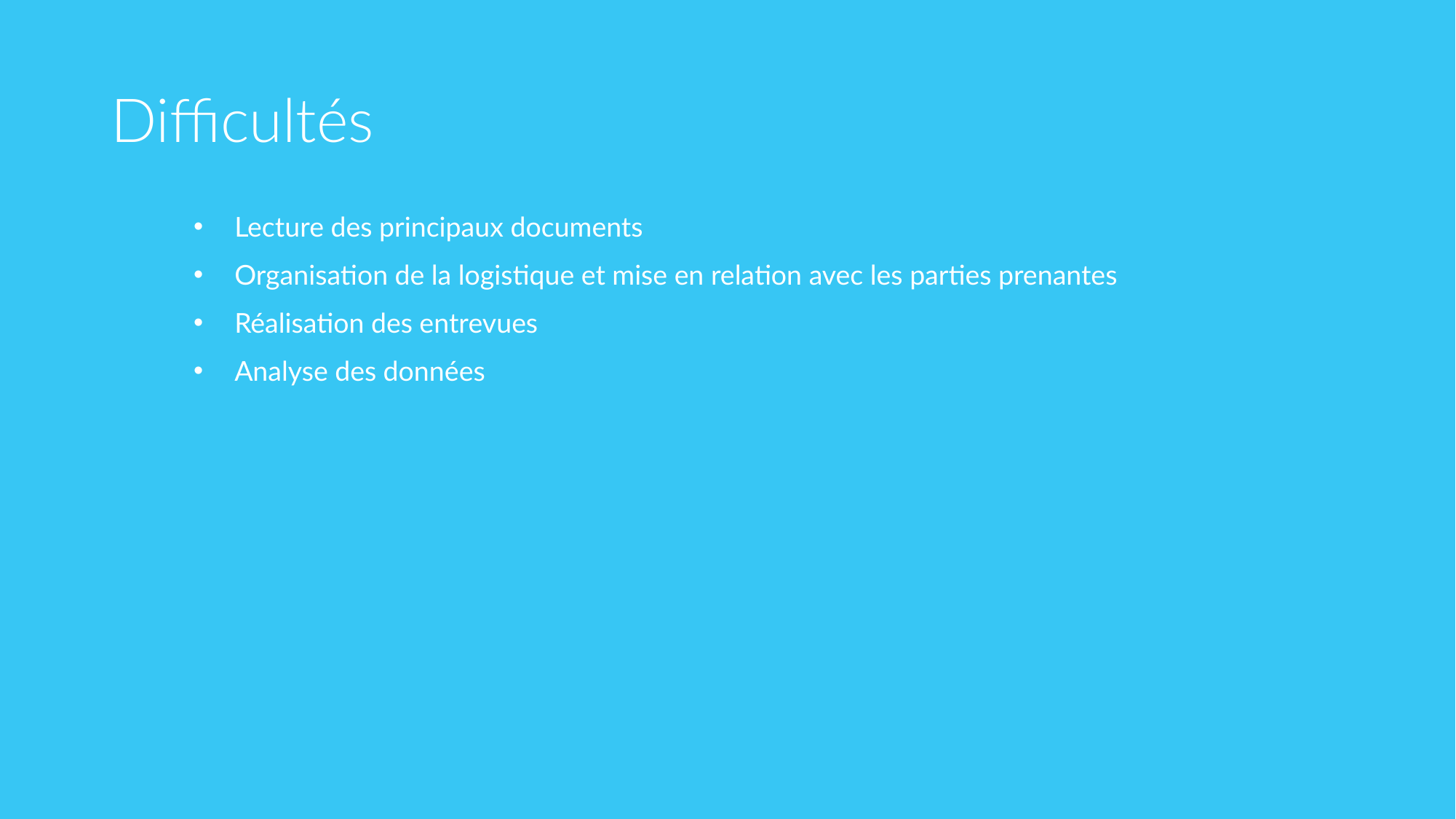

# Difficultés
Lecture des principaux documents
Organisation de la logistique et mise en relation avec les parties prenantes
Réalisation des entrevues
Analyse des données